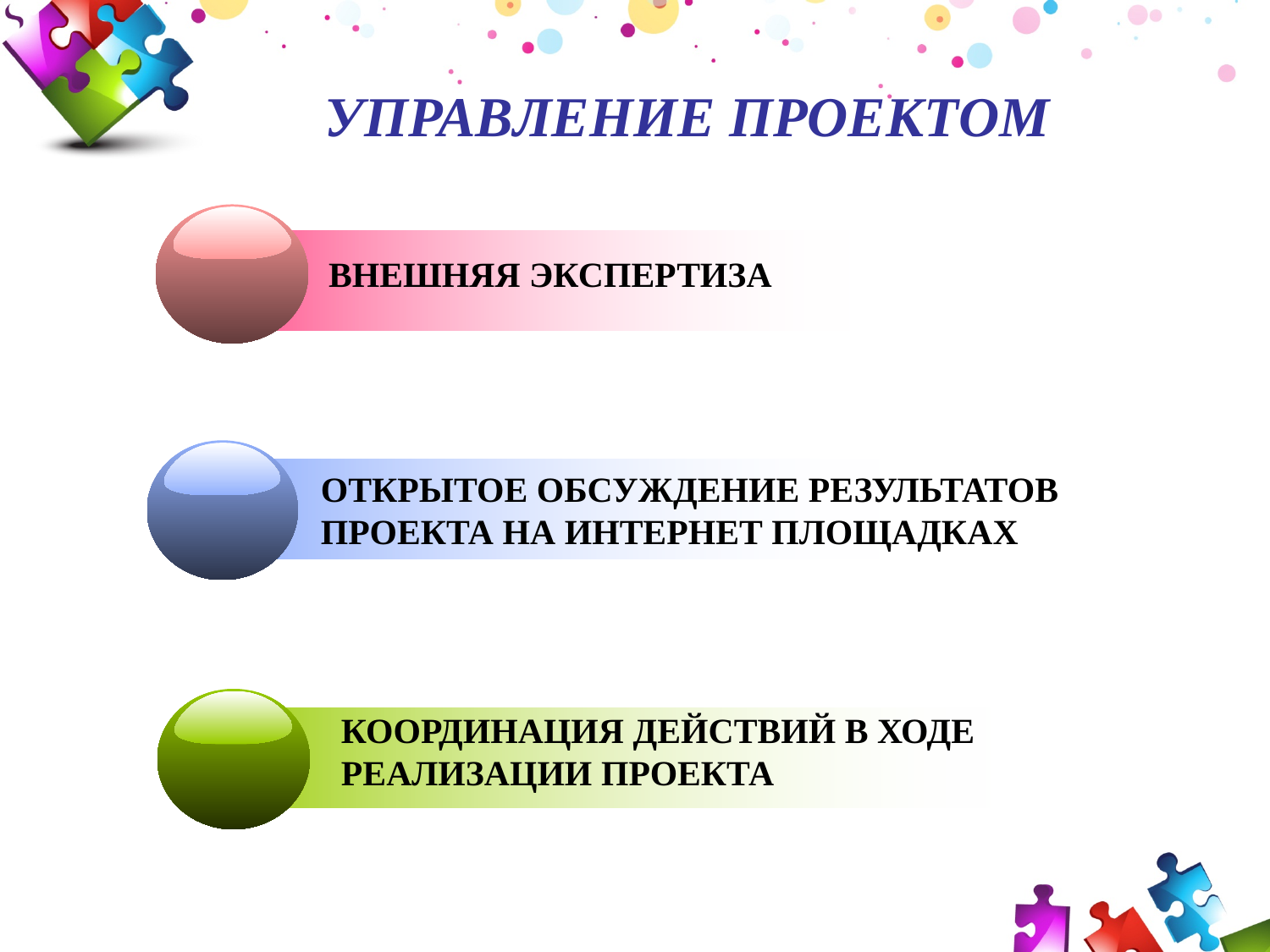

УПРАВЛЕНИЕ ПРОЕКТОМ

ВНЕШНЯЯ ЭКСПЕРТИЗА

ОТКРЫТОЕ ОБСУЖДЕНИЕ РЕЗУЛЬТАТОВ ПРОЕКТА НА ИНТЕРНЕТ ПЛОЩАДКАХ

КООРДИНАЦИЯ ДЕЙСТВИЙ В ХОДЕ РЕАЛИЗАЦИИ ПРОЕКТА